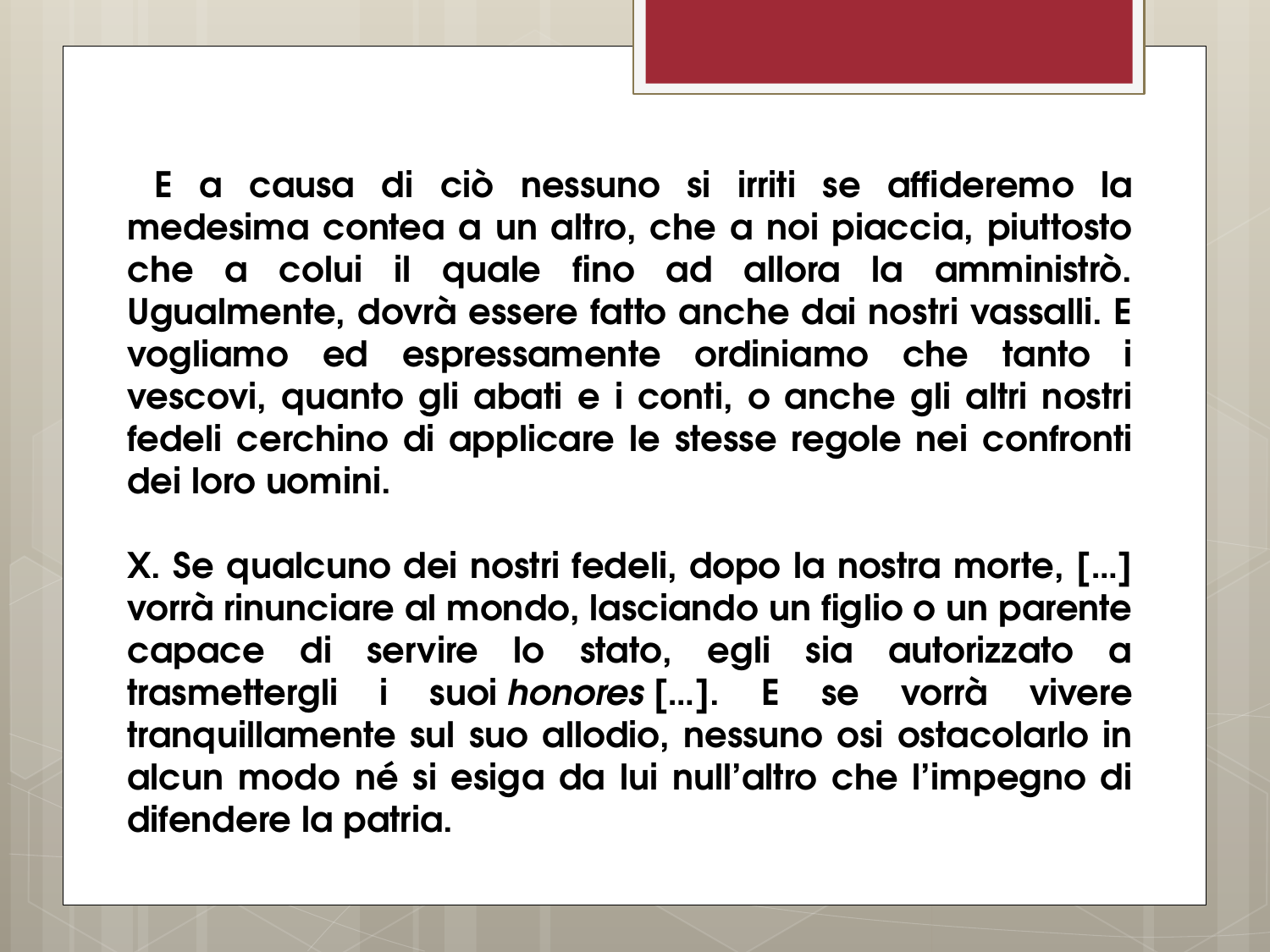

E a causa di ciò nessuno si irriti se affideremo la medesima contea a un altro, che a noi piaccia, piuttosto che a colui il quale fino ad allora la amministrò. Ugualmente, dovrà essere fatto anche dai nostri vassalli. E vogliamo ed espressamente ordiniamo che tanto i vescovi, quanto gli abati e i conti, o anche gli altri nostri fedeli cerchino di applicare le stesse regole nei confronti dei loro uomini.

X. Se qualcuno dei nostri fedeli, dopo la nostra morte, […] vorrà rinunciare al mondo, lasciando un figlio o un parente capace di servire lo stato, egli sia autorizzato a trasmettergli i suoi honores […]. E se vorrà vivere tranquillamente sul suo allodio, nessuno osi ostacolarlo in alcun modo né si esiga da lui null’altro che l’impegno di difendere la patria.